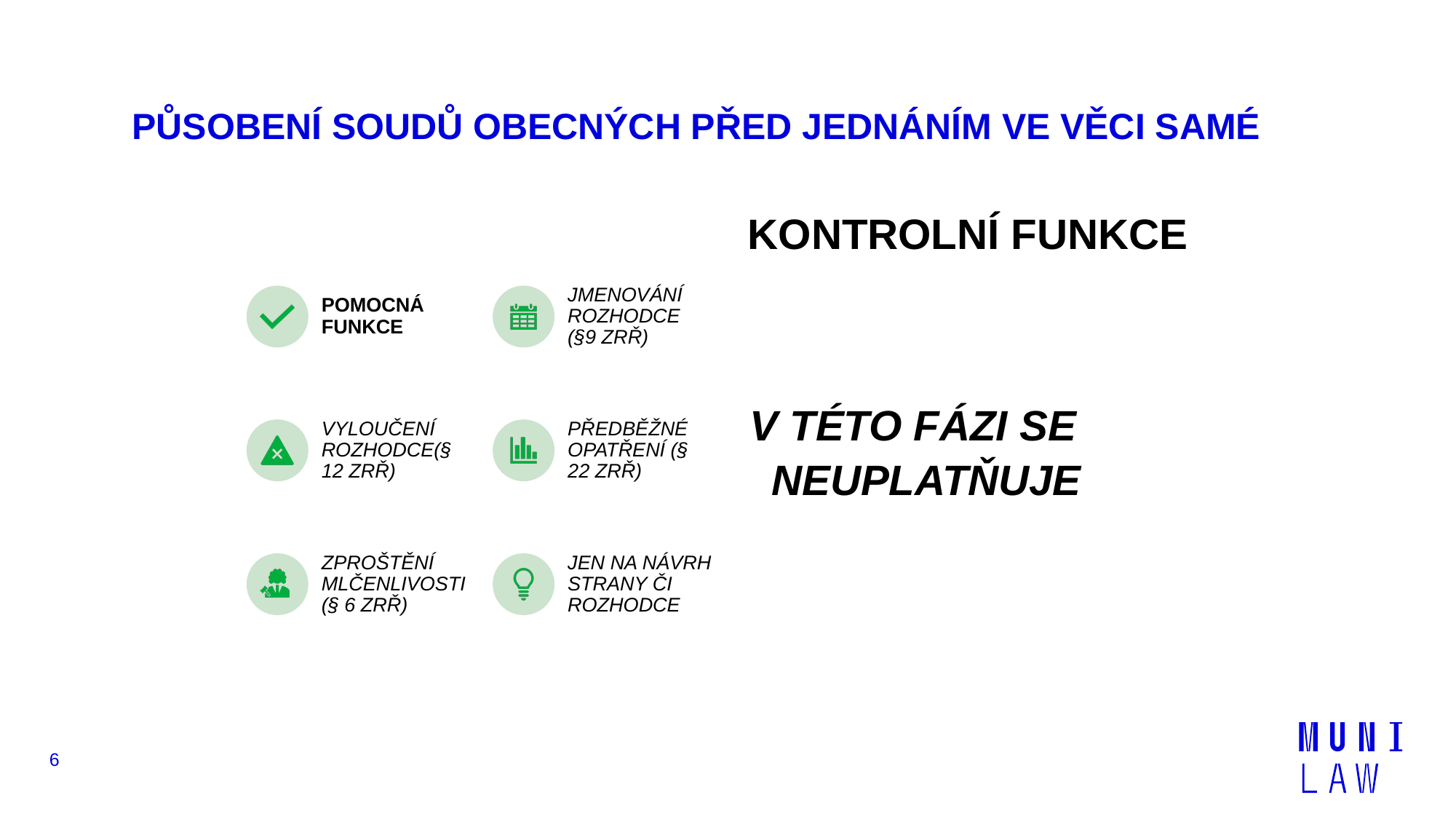

# PŮSOBENÍ SOUDŮ OBECNÝCH PŘED JEDNÁNÍM VE VĚCI SAMÉ

POMOCNÁ FUNKCE
JMENOVÁNÍ ROZHODCE (§9 ZRŘ)
VYLOUČENÍ ROZHODCE(§ 12 ZRŘ)
PŘEDBĚŽNÉ OPATŘENÍ (§ 22 ZRŘ)
ZPROŠTĚNÍ MLČENLIVOSTI (§ 6 ZRŘ)
JEN NA NÁVRH STRANY ČI ROZHODCE
KONTROLNÍ FUNKCE

V TÉTO FÁZI SE NEUPLATŇUJE
6